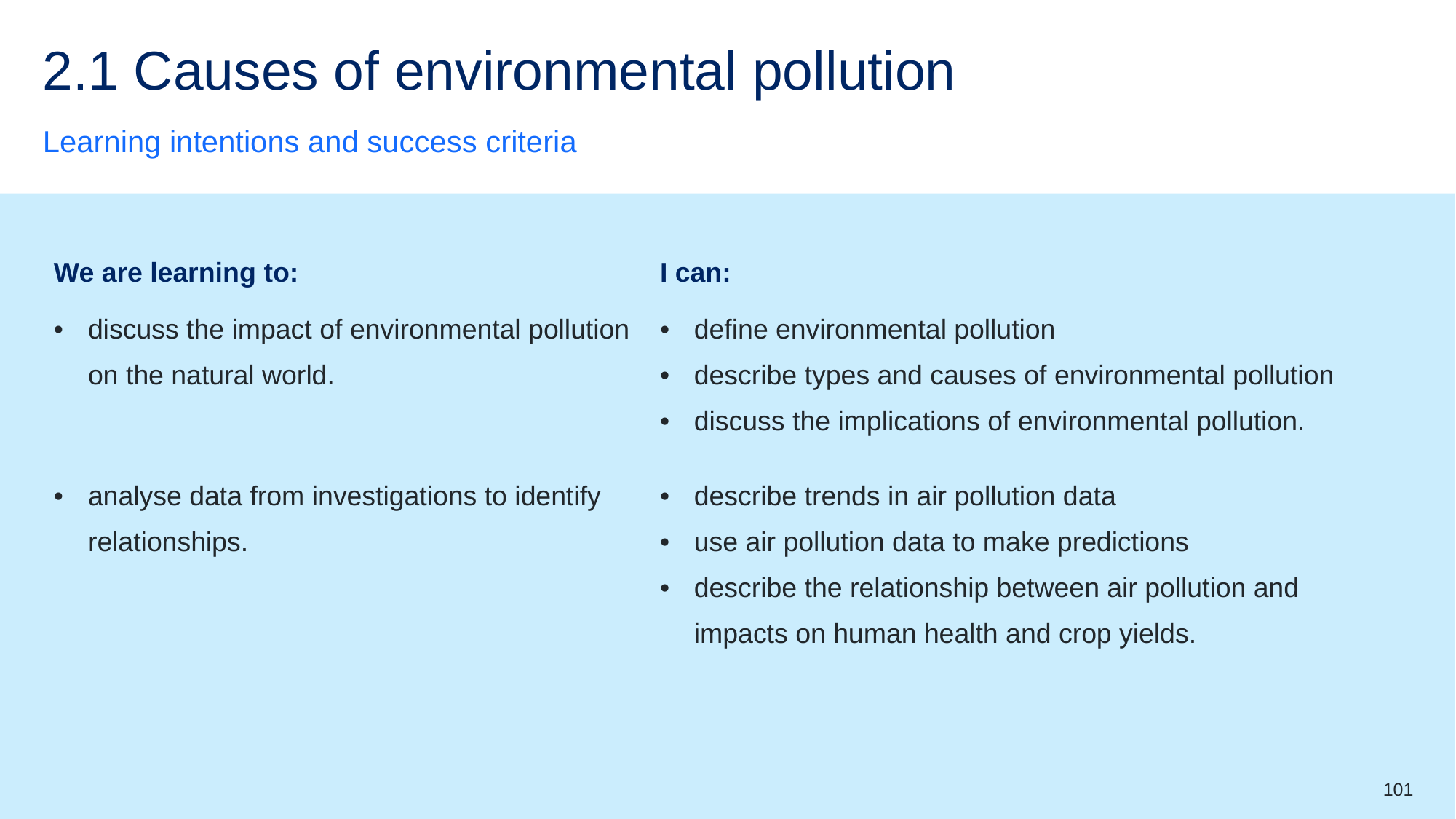

# 2.1 Causes of environmental pollution
Learning intentions and success criteria
| We are learning to: | I can: |
| --- | --- |
| discuss the impact of environmental pollution on the natural world. | define environmental pollution describe types and causes of environmental pollution discuss the implications of environmental pollution. |
| analyse data from investigations to identify relationships. | describe trends in air pollution data use air pollution data to make predictions describe the relationship between air pollution and impacts on human health and crop yields. |
101